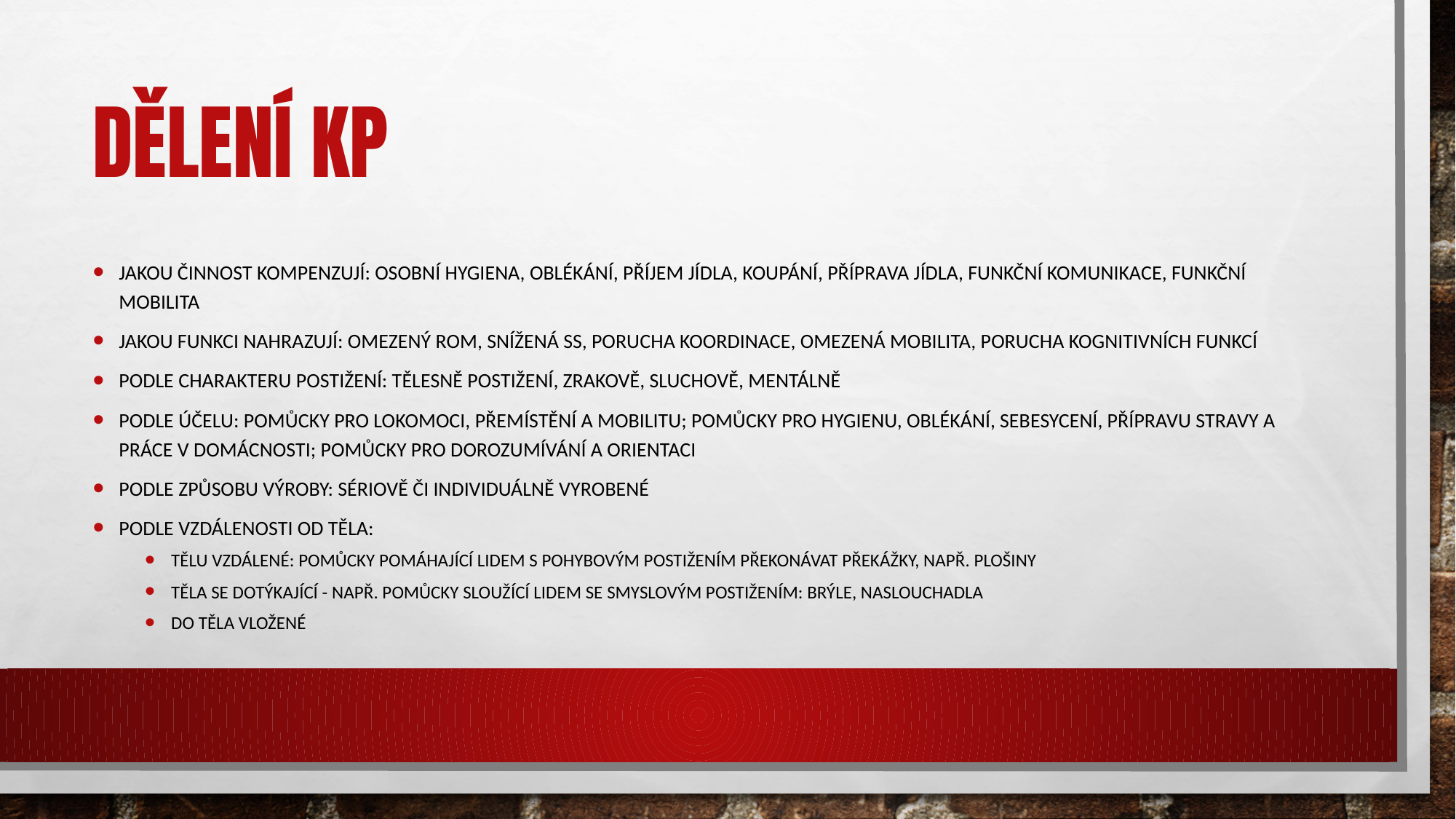

# Dělení KP
JAKOU ČINNOST KOMPENZUJÍ: OSOBNÍ HYGIENA, OBLÉKÁNÍ, PŘÍJEM JÍDLA, KOUPÁNÍ, PŘÍPRAVA JÍDLA, FUNKČNÍ KOMUNIKACE, FUNKČNÍ MOBILITA
JAKOU FUNKCI NAHRAZUJÍ: OMEZENÝ ROM, SNÍŽENÁ SS, PORUCHA KOORDINACE, OMEZENÁ MOBILITA, PORUCHA KOGNITIVNÍCH FUNKCÍ
Podle charakteru postižení: tělesně postižení, zrakově, sluchově, mentálně
Podle účelu: pomůcky pro lokomoci, přemístění a mobilitu; pomůcky pro hygienu, oblékání, sebesycení, přípravu stravy a práce v domácnosti; pomůcky pro dorozumívání a orientaci
Podle způsobu výroby: Sériově či individuálně vyrobené
Podle vzdálenosti od těla:
Tělu vzdálené: pomůcky pomáhající lidem s pohybovým postižením překonávat překážky, např. plošiny
Těla se dotýkající - Např. pomůcky sloužící lidem se smyslovým postižením: brýle, naslouchadla
Do těla vložené